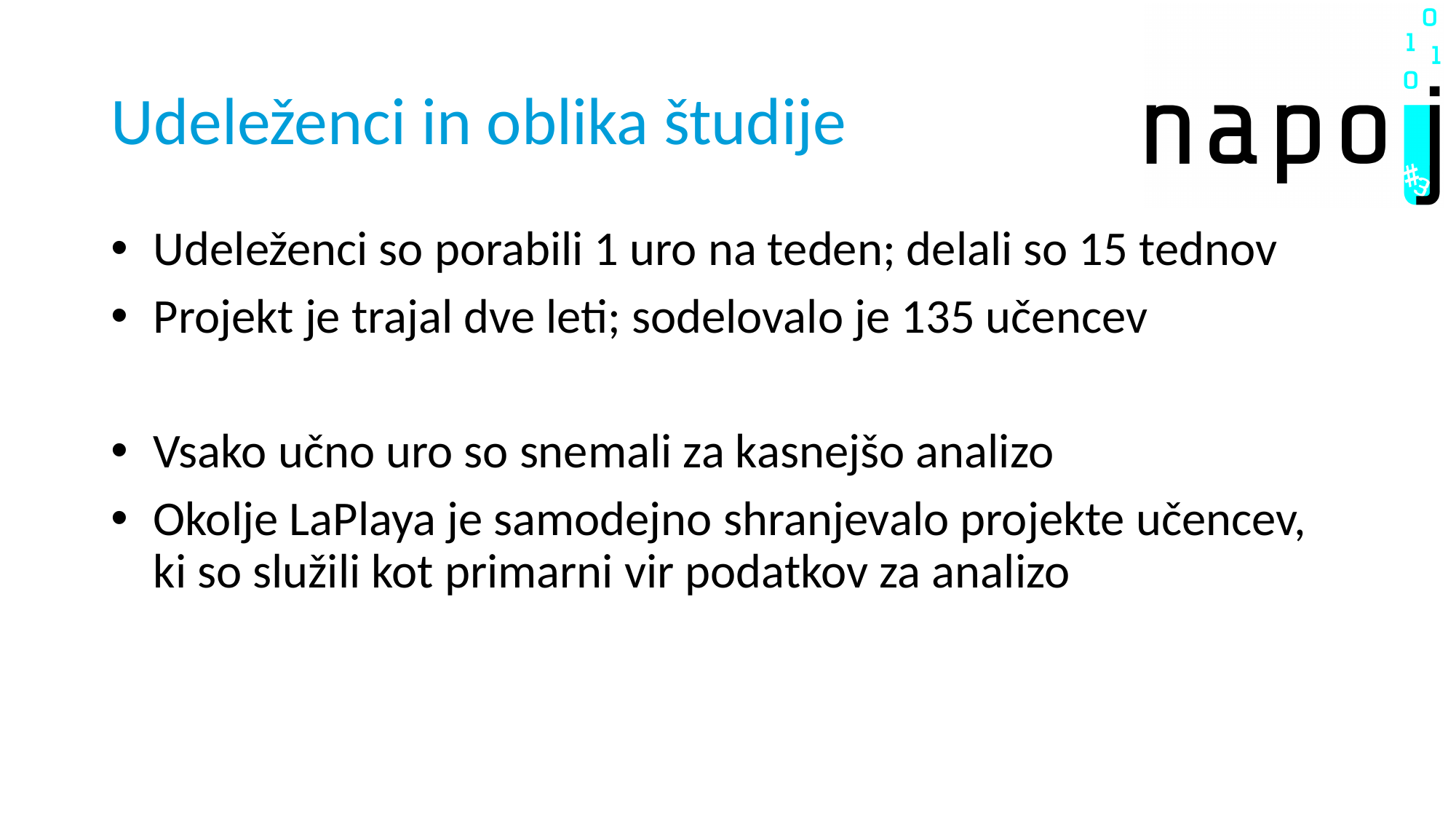

# Udeleženci in oblika študije
Udeleženci so porabili 1 uro na teden; delali so 15 tednov
Projekt je trajal dve leti; sodelovalo je 135 učencev

Vsako učno uro so snemali za kasnejšo analizo
Okolje LaPlaya je samodejno shranjevalo projekte učencev, ki so služili kot primarni vir podatkov za analizo